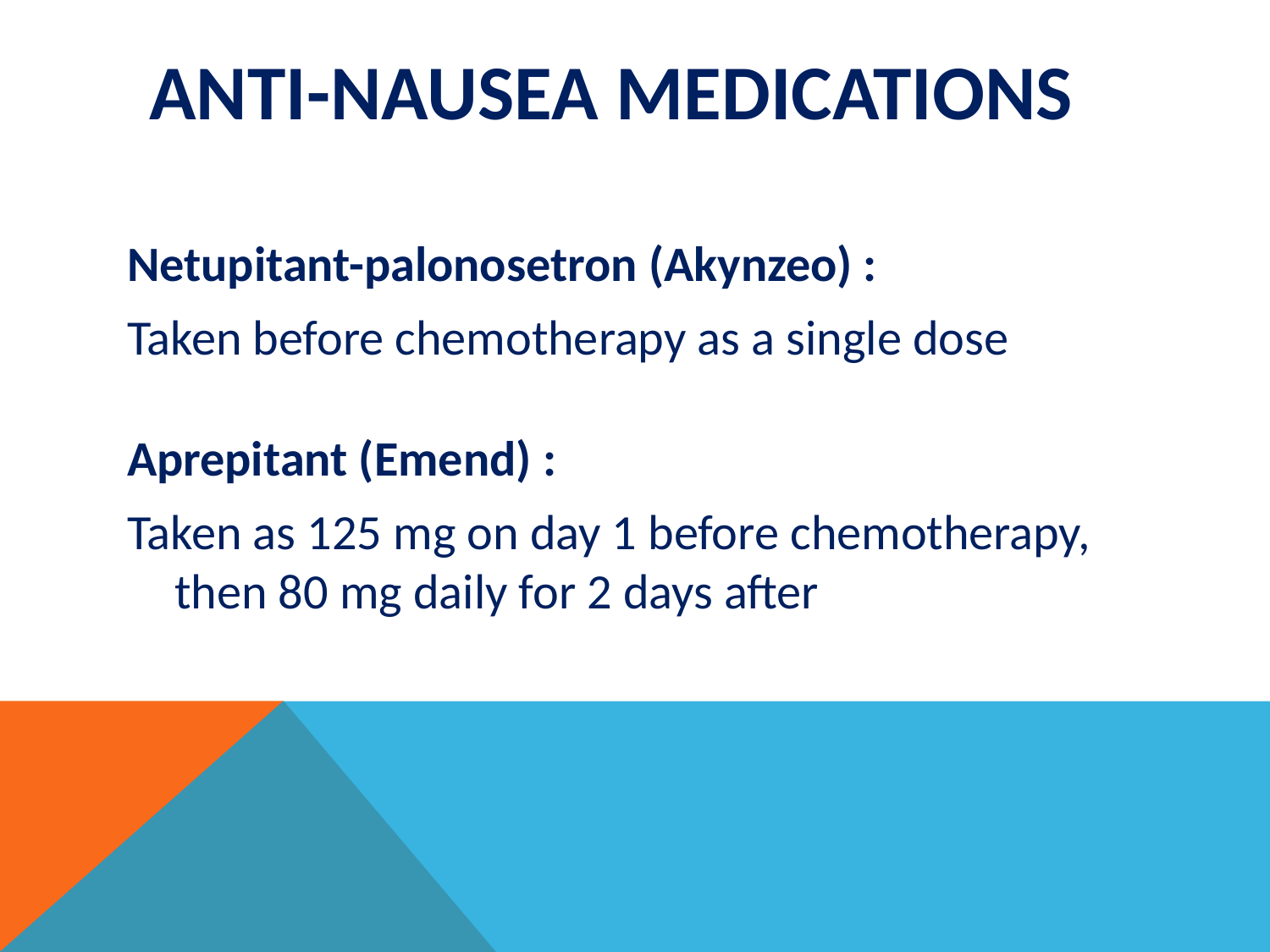

# Anti-Nausea Medications

Netupitant-palonosetron (Akynzeo) :
Taken before chemotherapy as a single dose

Aprepitant (Emend) :
Taken as 125 mg on day 1 before chemotherapy, then 80 mg daily for 2 days after